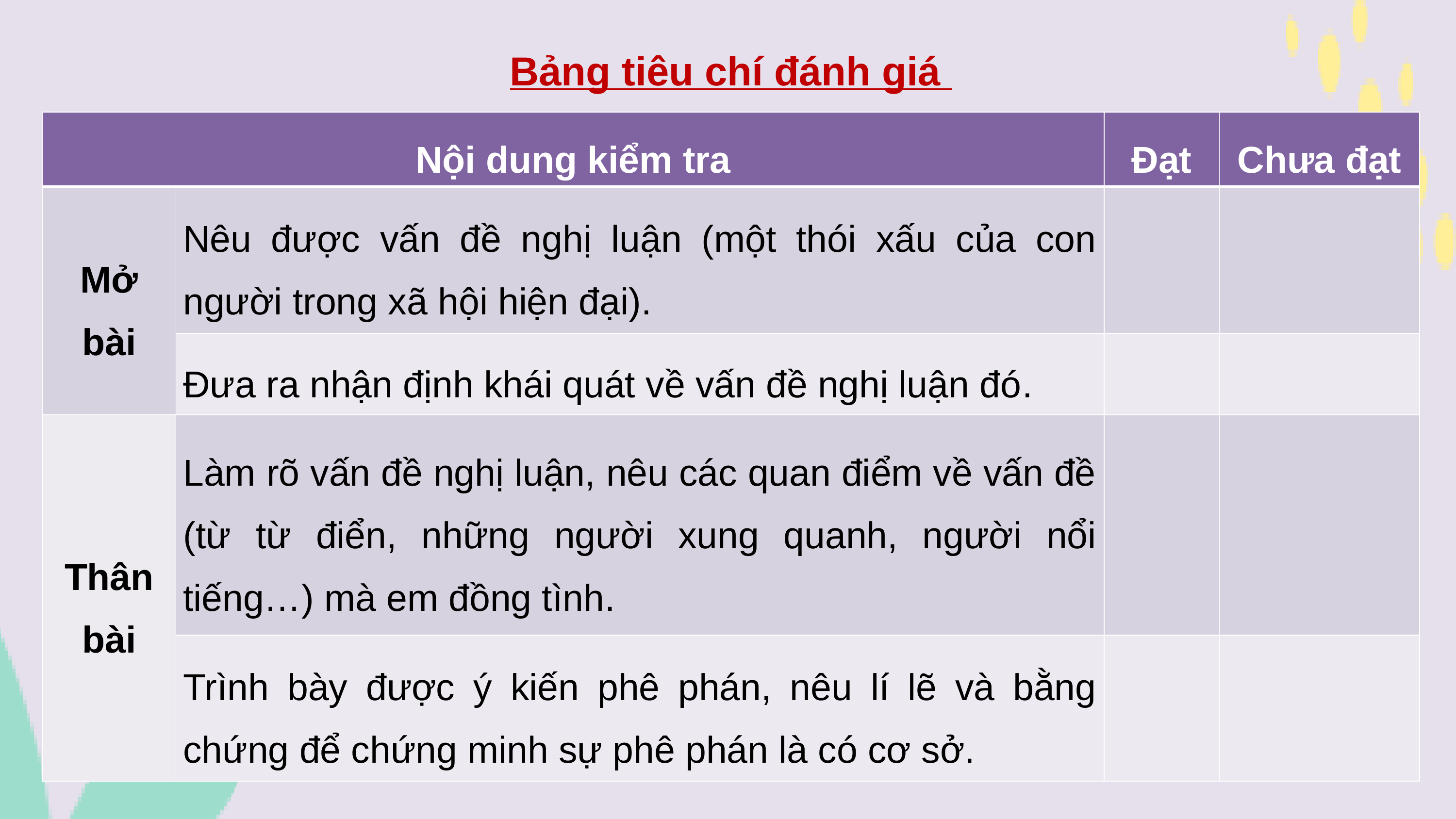

Bảng tiêu chí đánh giá

| Nội dung kiểm tra |  | Đạt | Chưa đạt |
| --- | --- | --- | --- |
| Mở bài | Nêu được vấn đề nghị luận (một thói xấu của con người trong xã hội hiện đại). |  |  |
|  | Đưa ra nhận định khái quát về vấn đề nghị luận đó. |  |  |
| Thân bài | Làm rõ vấn đề nghị luận, nêu các quan điểm về vấn đề (từ từ điển, những người xung quanh, người nổi tiếng…) mà em đồng tình. |  |  |
|  | Trình bày được ý kiến phê phán, nêu lí lẽ và bằng chứng để chứng minh sự phê phán là có cơ sở. |  |  |